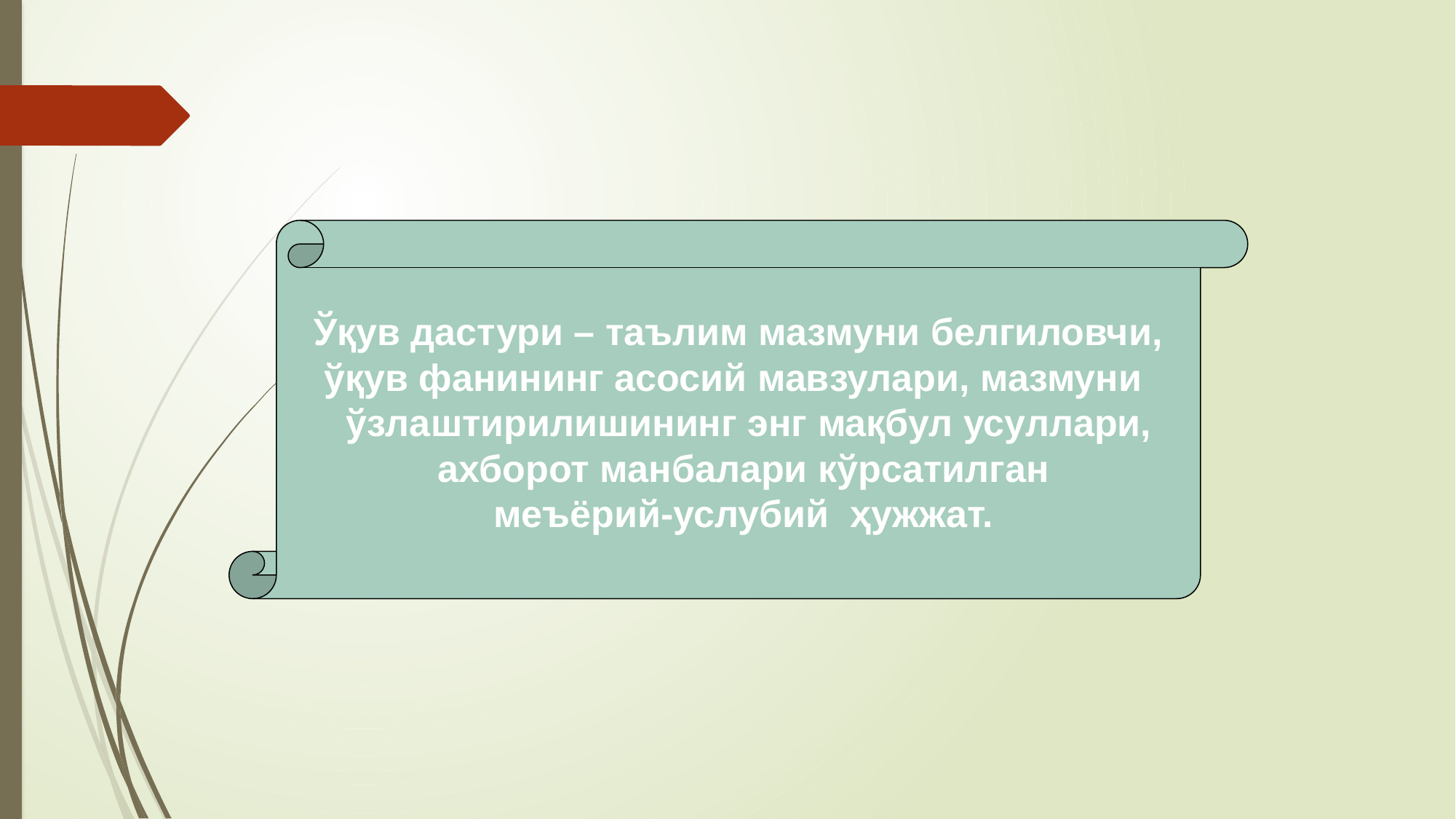

Ўқув дастури – таълим мазмуни белгиловчи,
ўқув фанининг асосий мавзулари, мазмуни
  ўзлаштирилишининг энг мақбул усуллари,
 ахборот манбалари кўрсатилган
 меъёрий-услубий  ҳужжат.